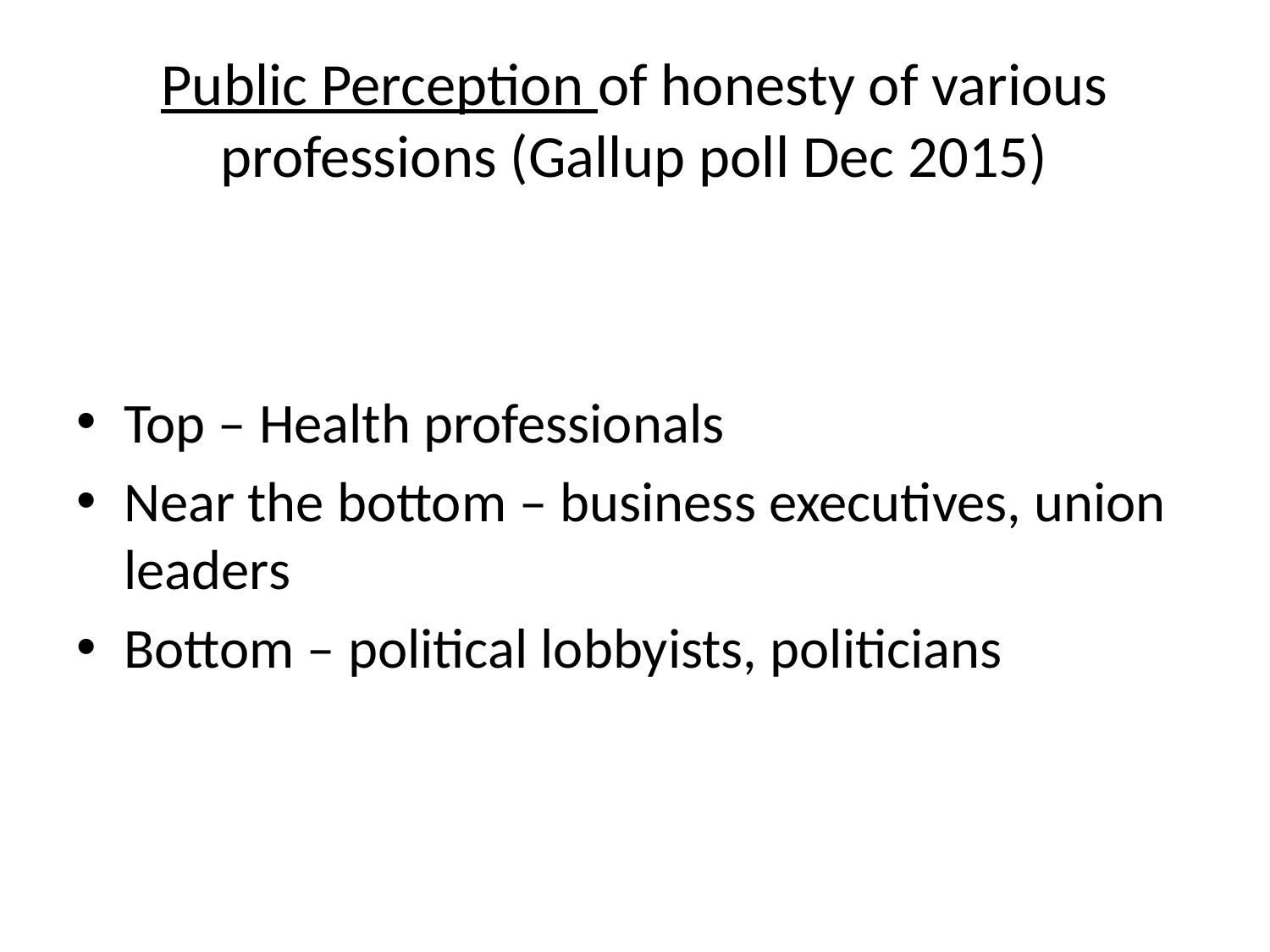

# Public Perception of honesty of various professions (Gallup poll Dec 2015)

Top – Health professionals
Near the bottom – business executives, union leaders
Bottom – political lobbyists, politicians